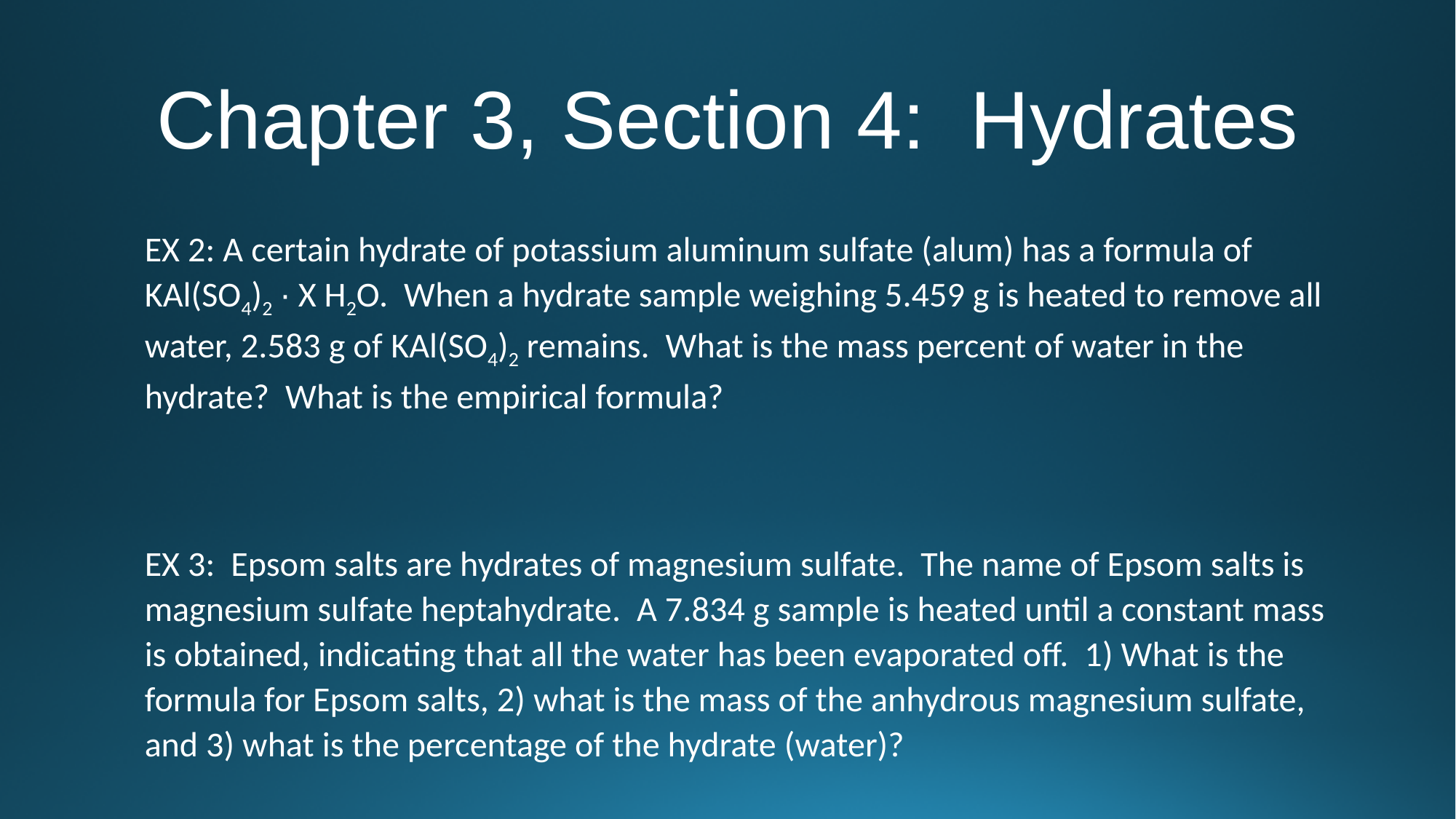

# Chapter 3, Section 4:  Hydrates
EX 2: A certain hydrate of potassium aluminum sulfate (alum) has a formula of KAl(SO4)2 ∙ X H2O.  When a hydrate sample weighing 5.459 g is heated to remove all water, 2.583 g of KAl(SO4)2 remains.  What is the mass percent of water in the hydrate?  What is the empirical formula?

EX 3:  Epsom salts are hydrates of magnesium sulfate.  The name of Epsom salts is magnesium sulfate heptahydrate.  A 7.834 g sample is heated until a constant mass is obtained, indicating that all the water has been evaporated off.  1) What is the formula for Epsom salts, 2) what is the mass of the anhydrous magnesium sulfate, and 3) what is the percentage of the hydrate (water)?